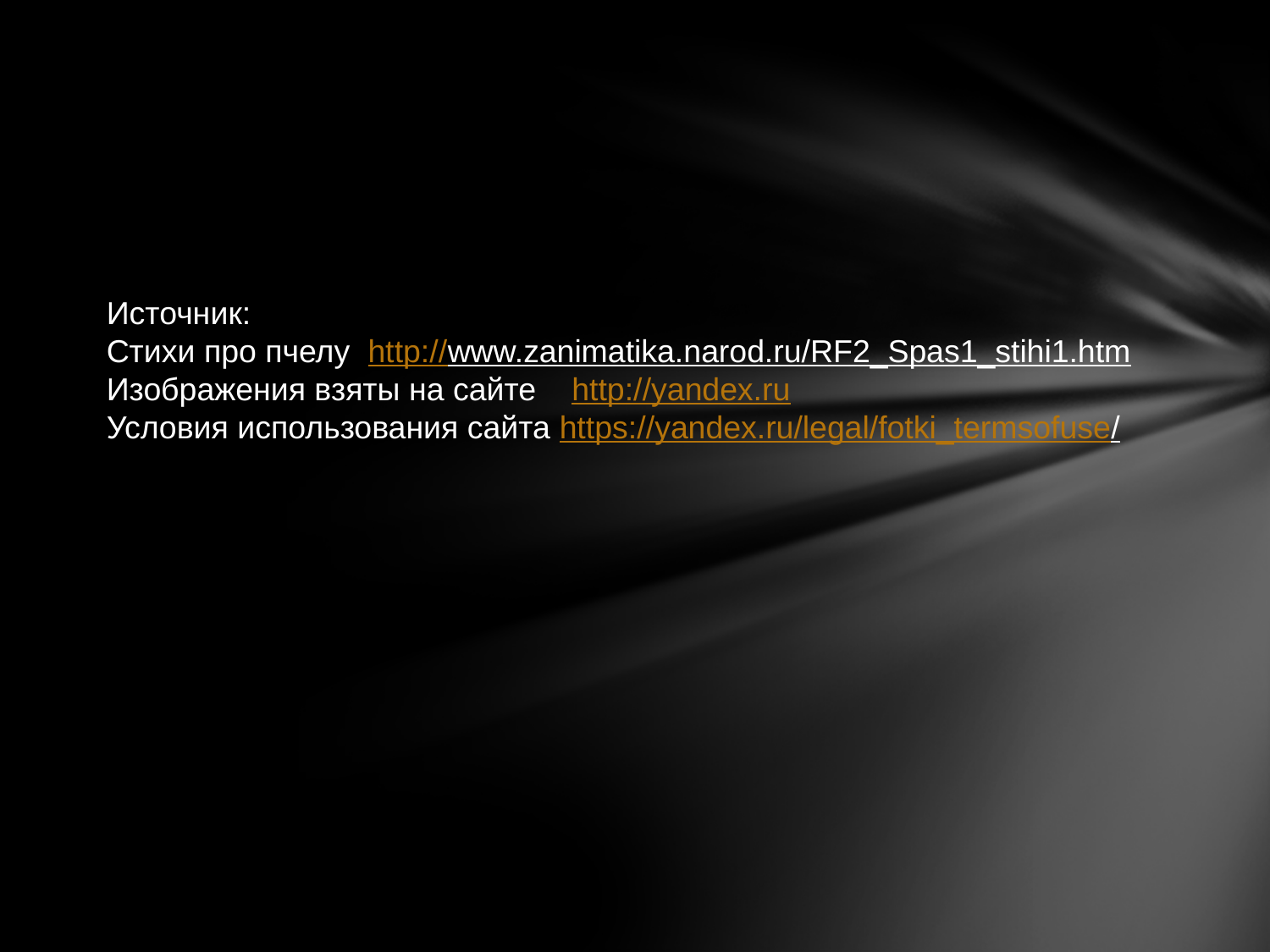

Источник:
Стихи про пчелу  http://www.zanimatika.narod.ru/RF2_Spas1_stihi1.htm
Изображения взяты на сайте    http://yandex.ru
Условия использования сайта https://yandex.ru/legal/fotki_termsofuse/